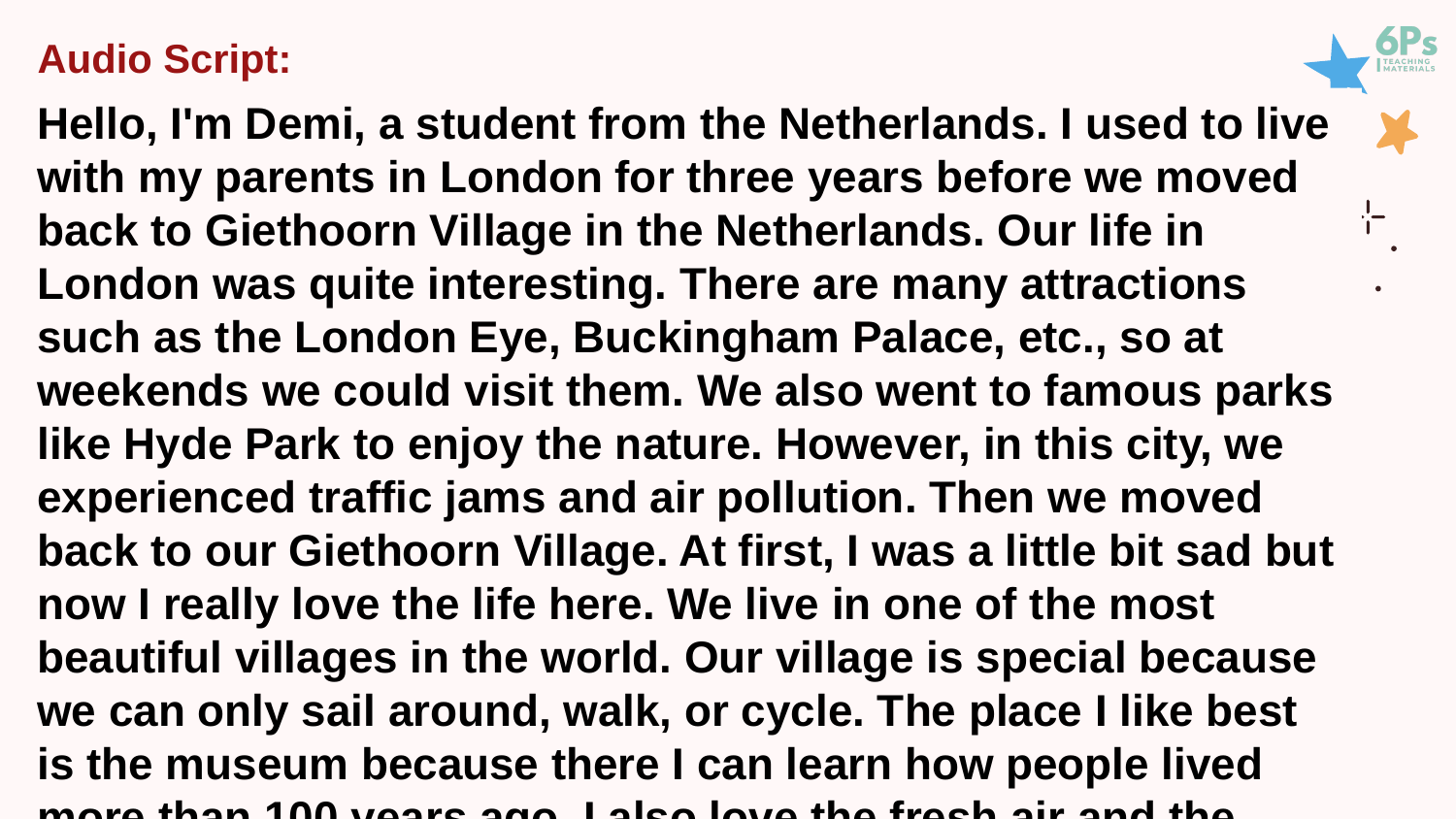

Audio Script:
Hello, I'm Demi, a student from the Netherlands. I used to live with my parents in London for three years before we moved back to Giethoorn Village in the Netherlands. Our life in London was quite interesting. There are many attractions such as the London Eye, Buckingham Palace, etc., so at weekends we could visit them. We also went to famous parks like Hyde Park to enjoy the nature. However, in this city, we experienced traffic jams and air pollution. Then we moved back to our Giethoorn Village. At first, I was a little bit sad but now I really love the life here. We live in one of the most beautiful villages in the world. Our village is special because we can only sail around, walk, or cycle. The place I like best is the museum because there I can learn how people lived more than 100 years ago. I also love the fresh air and the people here.